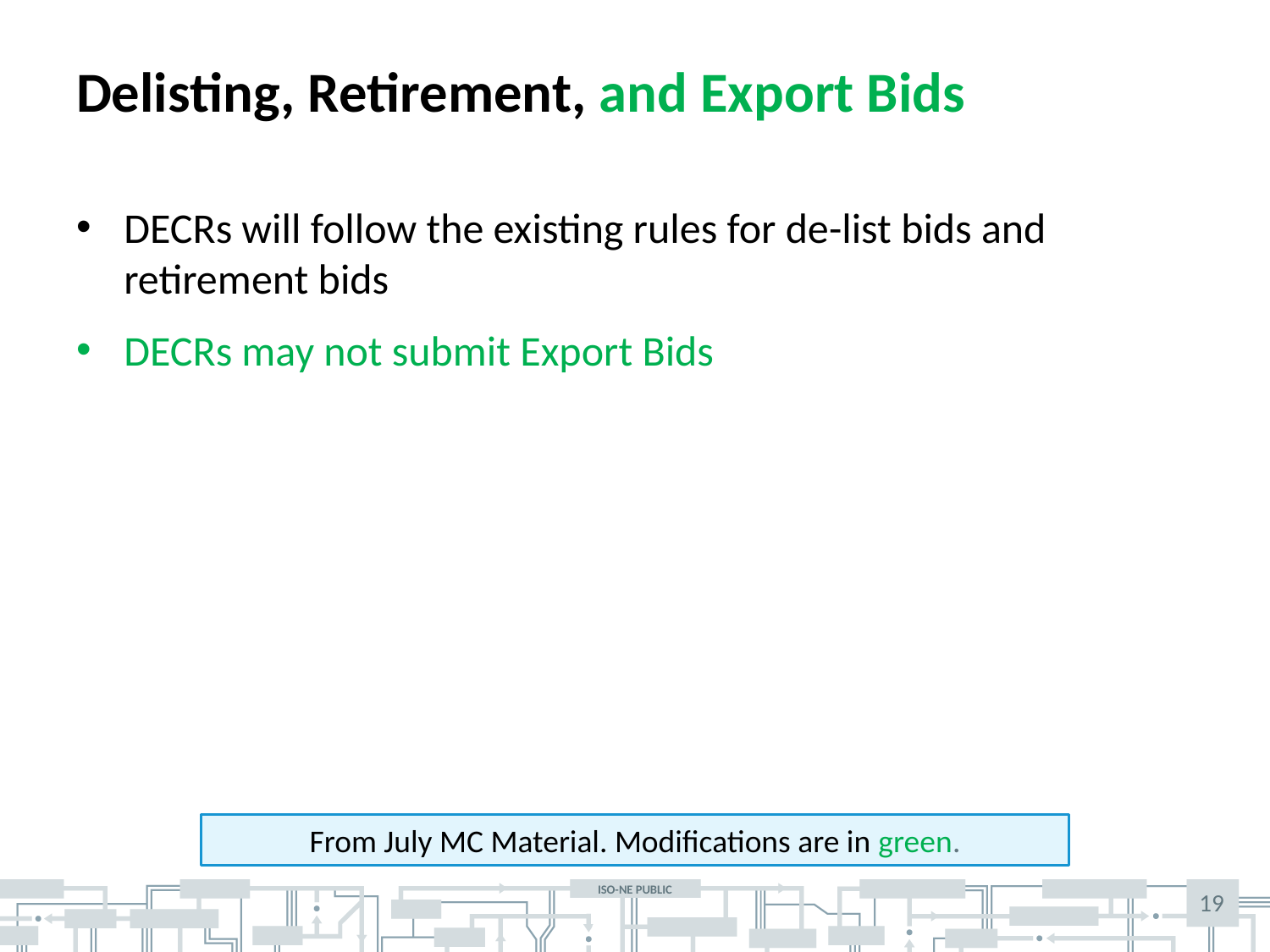

# Delisting, Retirement, and Export Bids
DECRs will follow the existing rules for de-list bids and retirement bids
DECRs may not submit Export Bids
From July MC Material. Modifications are in green.
19